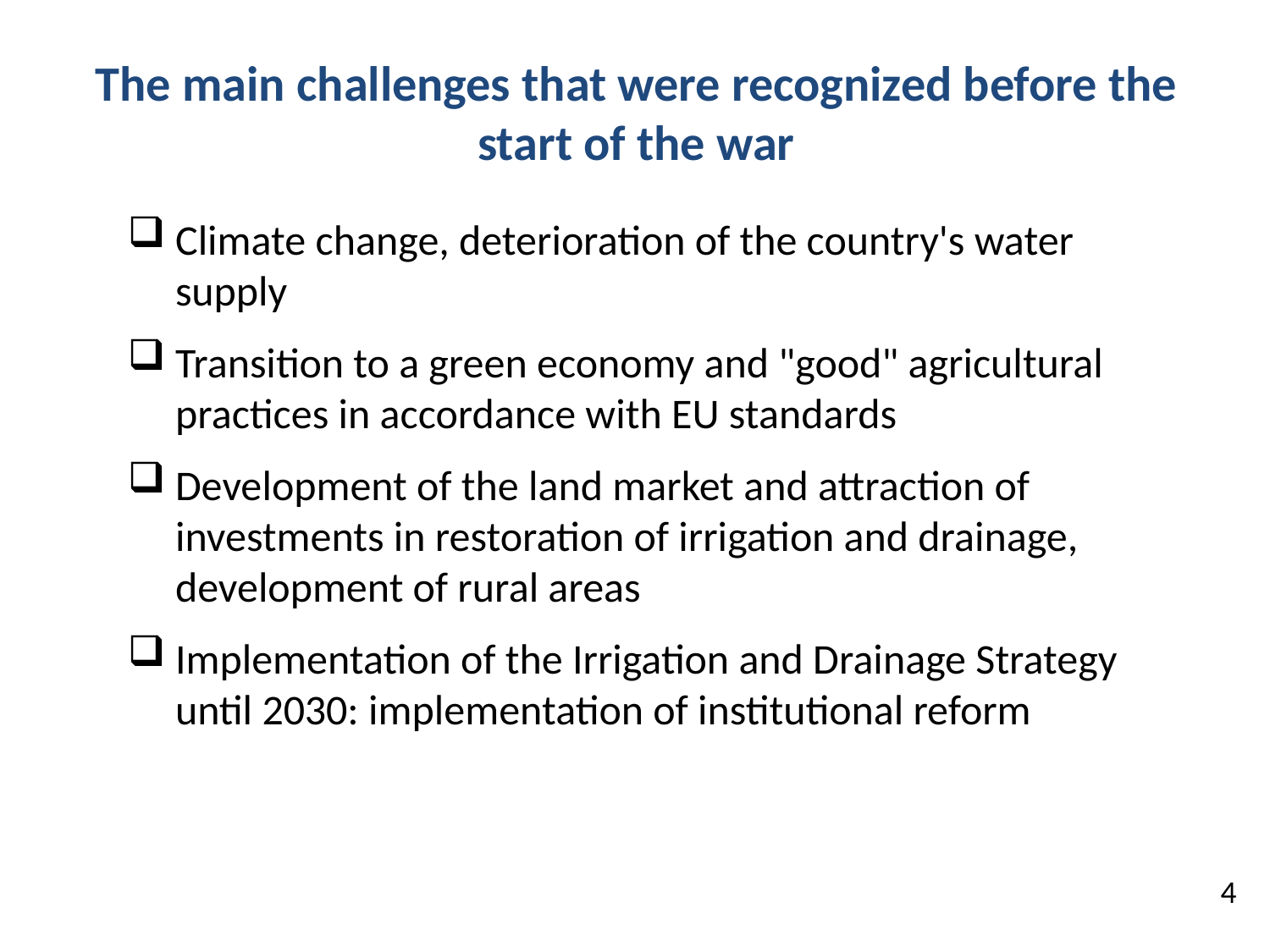

# The main challenges that were recognized before the start of the war
Climate change, deterioration of the country's water supply
Transition to a green economy and "good" agricultural practices in accordance with EU standards
Development of the land market and attraction of investments in restoration of irrigation and drainage, development of rural areas
Implementation of the Irrigation and Drainage Strategy until 2030: implementation of institutional reform
4